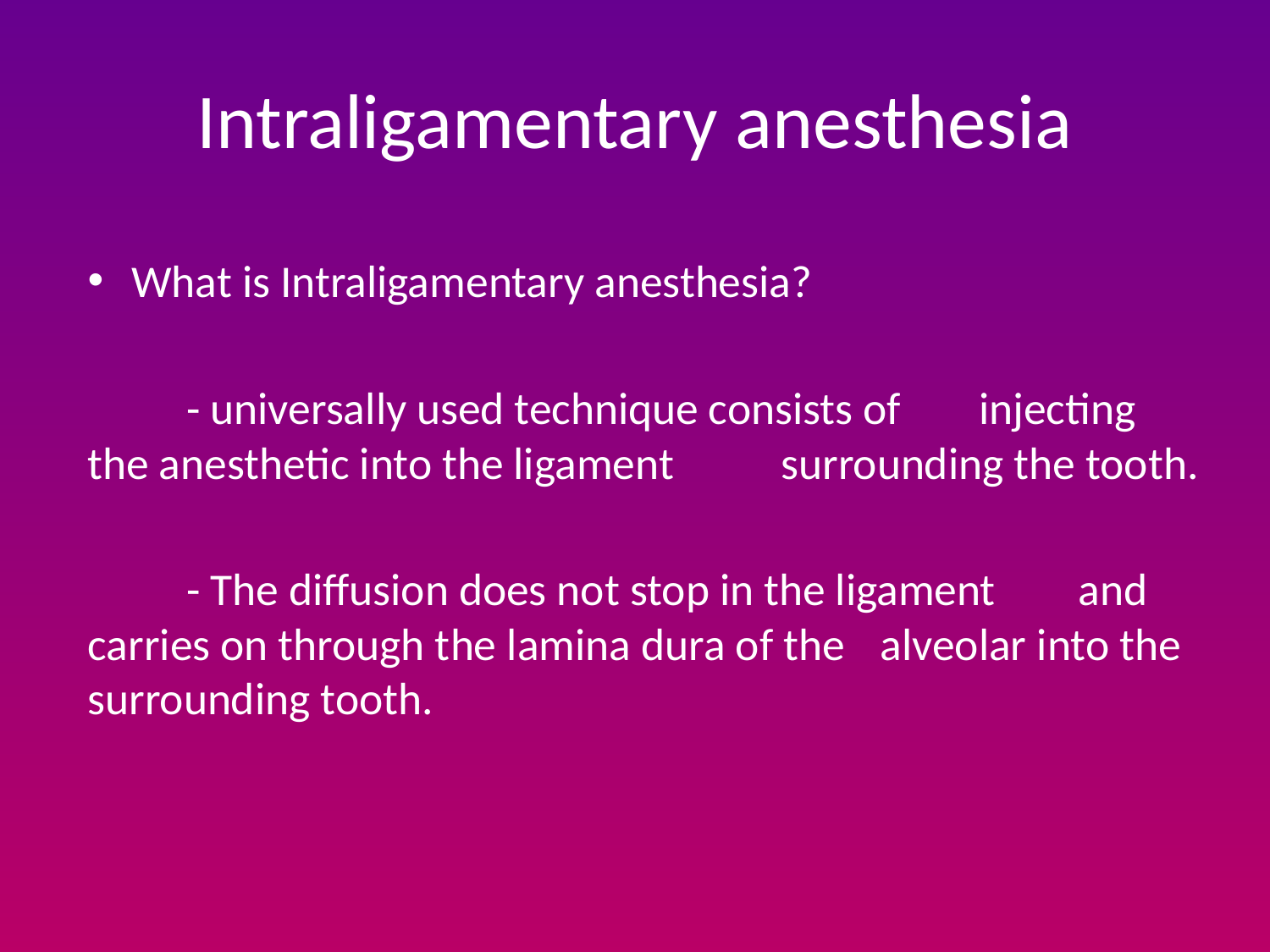

# Intraligamentary anesthesia
What is Intraligamentary anesthesia?

	- universally used technique consists of 	injecting the anesthetic into the ligament 	surrounding the tooth.

	- The diffusion does not stop in the ligament 	and 	carries on through the lamina dura of the 	alveolar into the surrounding tooth.